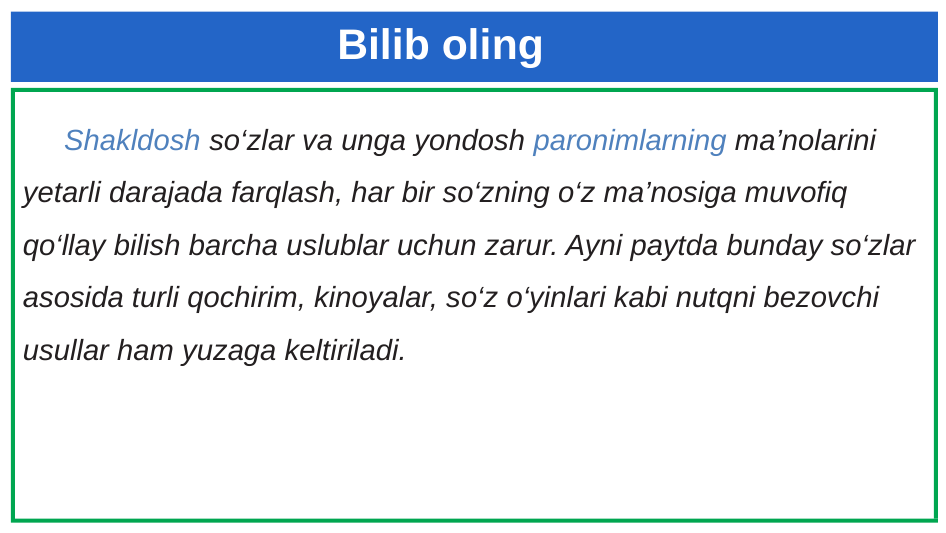

# Bilib oling
     Shakldosh so‘zlar va unga yondosh paronimlarning ma’nolarini
yetarli darajada farqlash, har bir so‘zning o‘z ma’nosiga muvofiq
qo‘llay bilish barcha uslublar uchun zarur. Ayni paytda bunday so‘zlar
asosida turli qochirim, kinoyalar, so‘z o‘yinlari kabi nutqni bezovchi
usullar ham yuzaga keltiriladi.